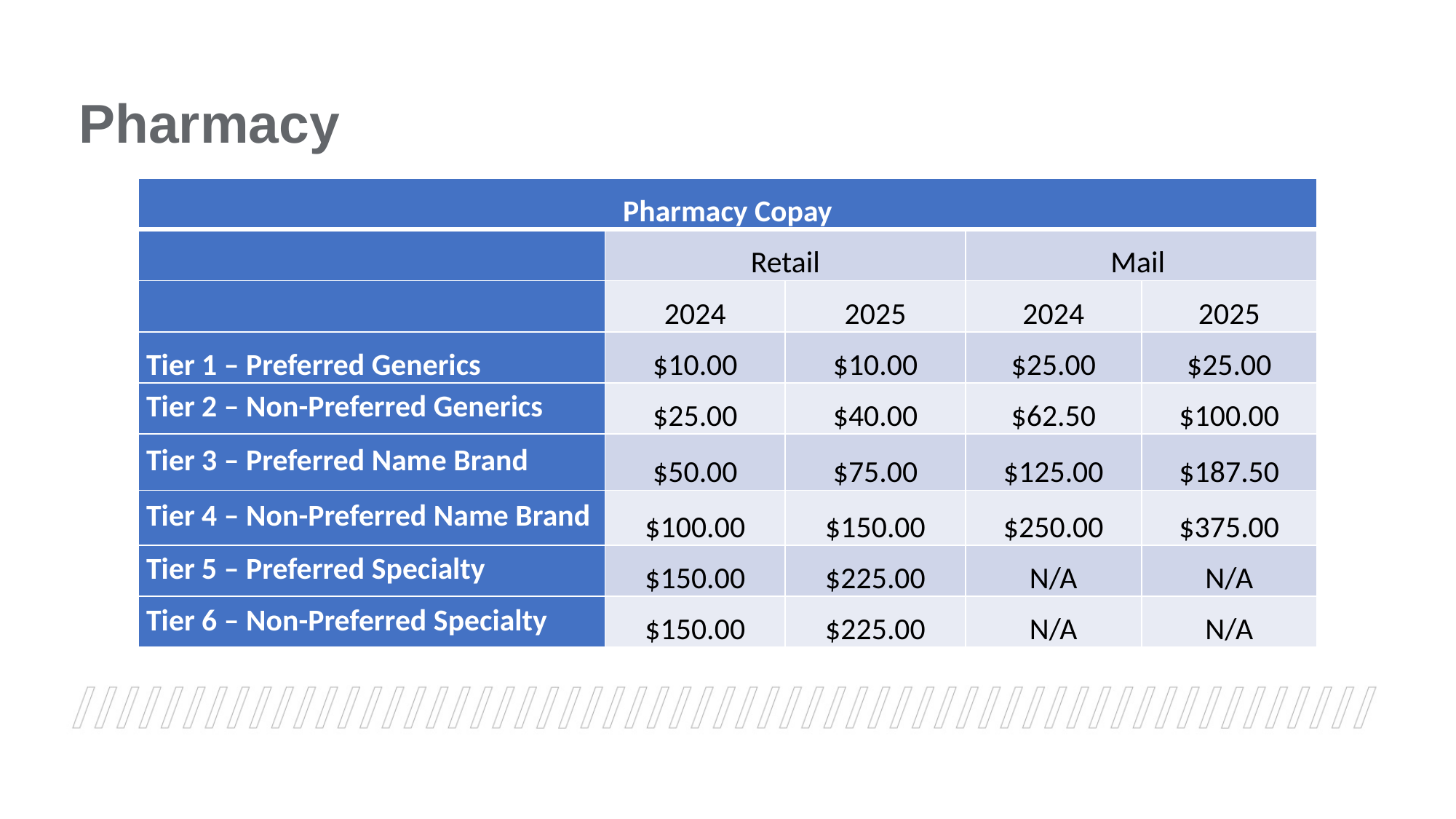

Pharmacy
| Pharmacy Copay |  |  |  |  |
| --- | --- | --- | --- | --- |
|  | Retail |  | Mail |  |
|  | 2024 | 2025 | 2024 | 2025 |
| Tier 1 – Preferred Generics | $10.00 | $10.00 | $25.00 | $25.00 |
| Tier 2 – Non-Preferred Generics | $25.00 | $40.00 | $62.50 | $100.00 |
| Tier 3 – Preferred Name Brand | $50.00 | $75.00 | $125.00 | $187.50 |
| Tier 4 – Non-Preferred Name Brand | $100.00 | $150.00 | $250.00 | $375.00 |
| Tier 5 – Preferred Specialty | $150.00 | $225.00 | N/A | N/A |
| Tier 6 – Non-Preferred Specialty | $150.00 | $225.00 | N/A | N/A |